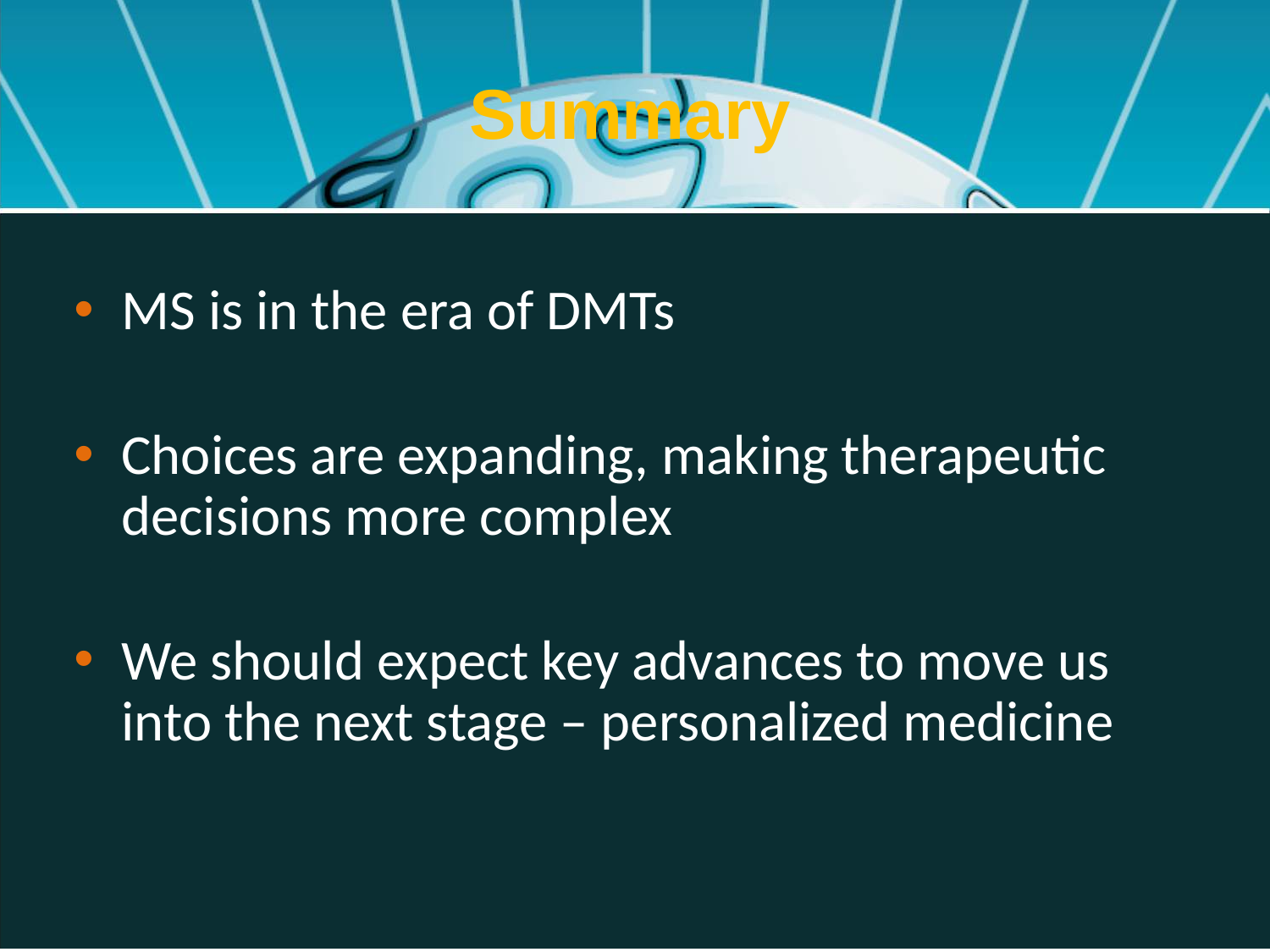

Summary
MS is in the era of DMTs

Choices are expanding, making therapeutic decisions more complex

We should expect key advances to move us into the next stage – personalized medicine